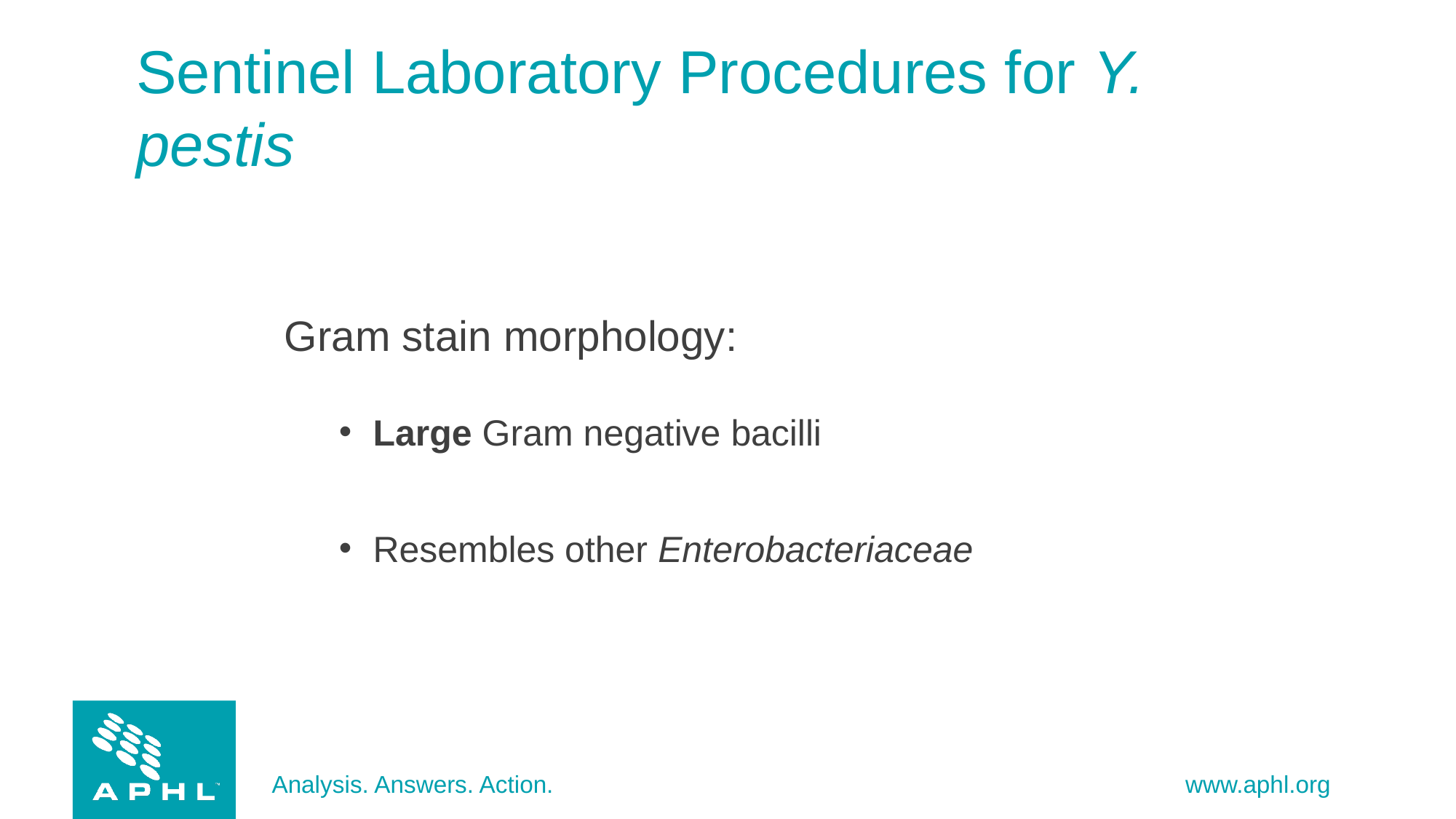

Sentinel Laboratory Procedures for Y. pestis
Gram stain morphology:

Large Gram negative bacilli

Resembles other Enterobacteriaceae